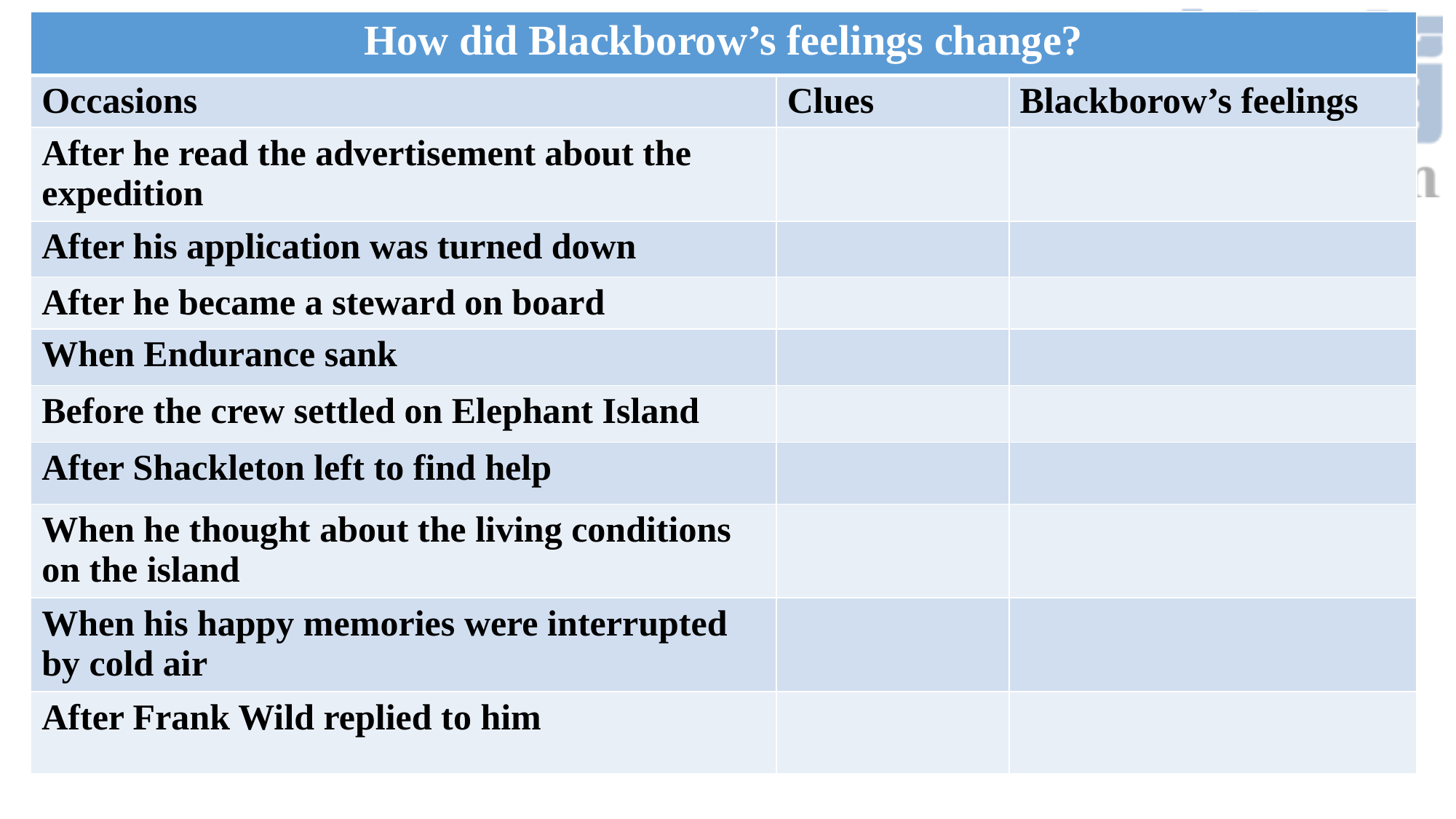

| How did Blackborow’s feelings change? |  |  |
| --- | --- | --- |
| Occasions | Clues | Blackborow’s feelings |
| After he read the advertisement about the expedition |  |  |
| After his application was turned down |  |  |
| After he became a steward on board |  |  |
| When Endurance sank |  |  |
| Before the crew settled on Elephant Island |  |  |
| After Shackleton left to find help |  |  |
| When he thought about the living conditions on the island |  |  |
| When his happy memories were interrupted by cold air |  |  |
| After Frank Wild replied to him |  |  |